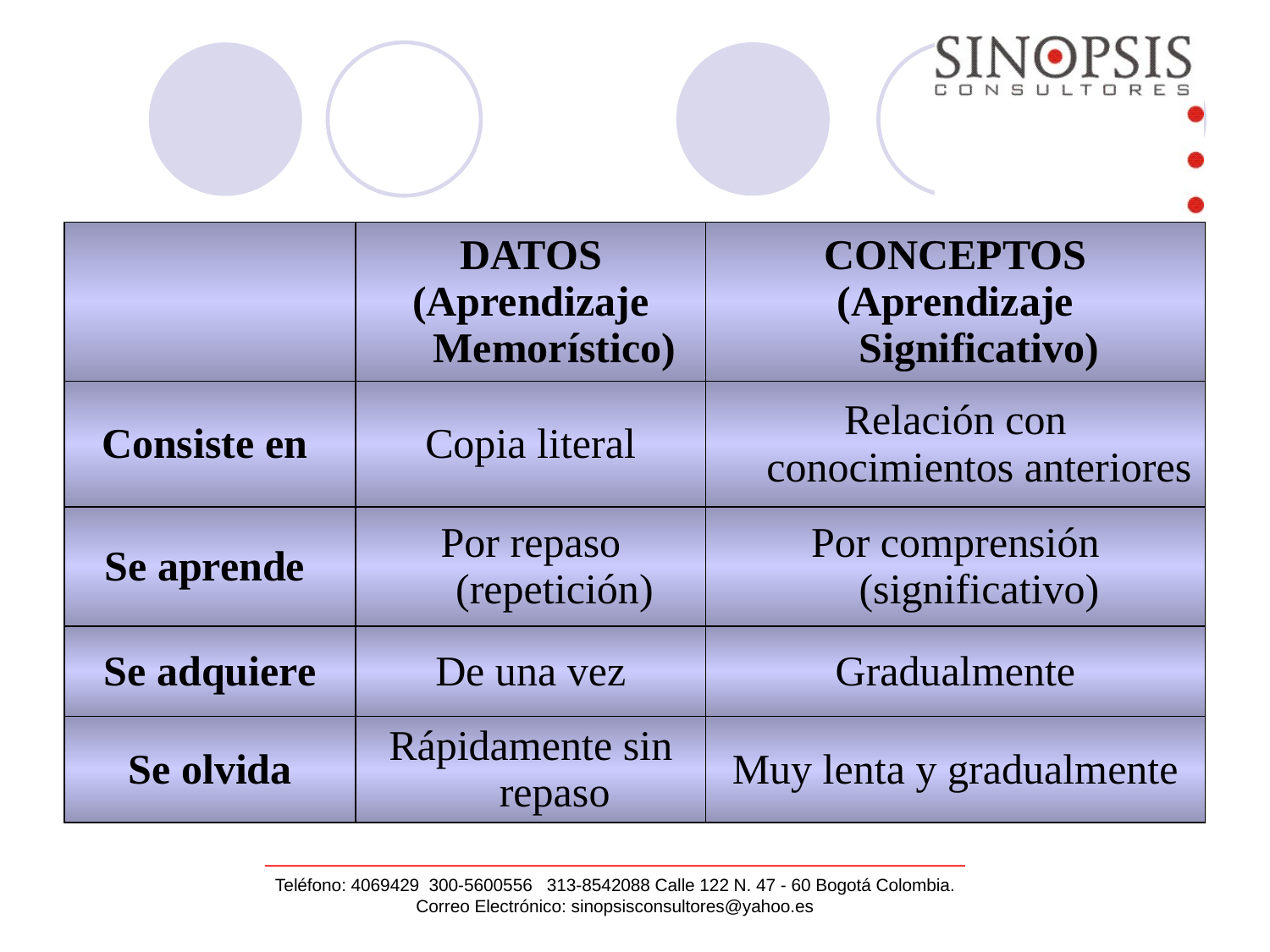

|  | DATOS (Aprendizaje Memorístico) | CONCEPTOS (Aprendizaje Significativo) |
| --- | --- | --- |
| Consiste en | Copia literal | Relación con conocimientos anteriores |
| Se aprende | Por repaso (repetición) | Por comprensión (significativo) |
| Se adquiere | De una vez | Gradualmente |
| Se olvida | Rápidamente sin repaso | Muy lenta y gradualmente |
Teléfono: 4069429  300-5600556   313-8542088 Calle 122 N. 47 - 60 Bogotá Colombia.
Correo Electrónico: sinopsisconsultores@yahoo.es